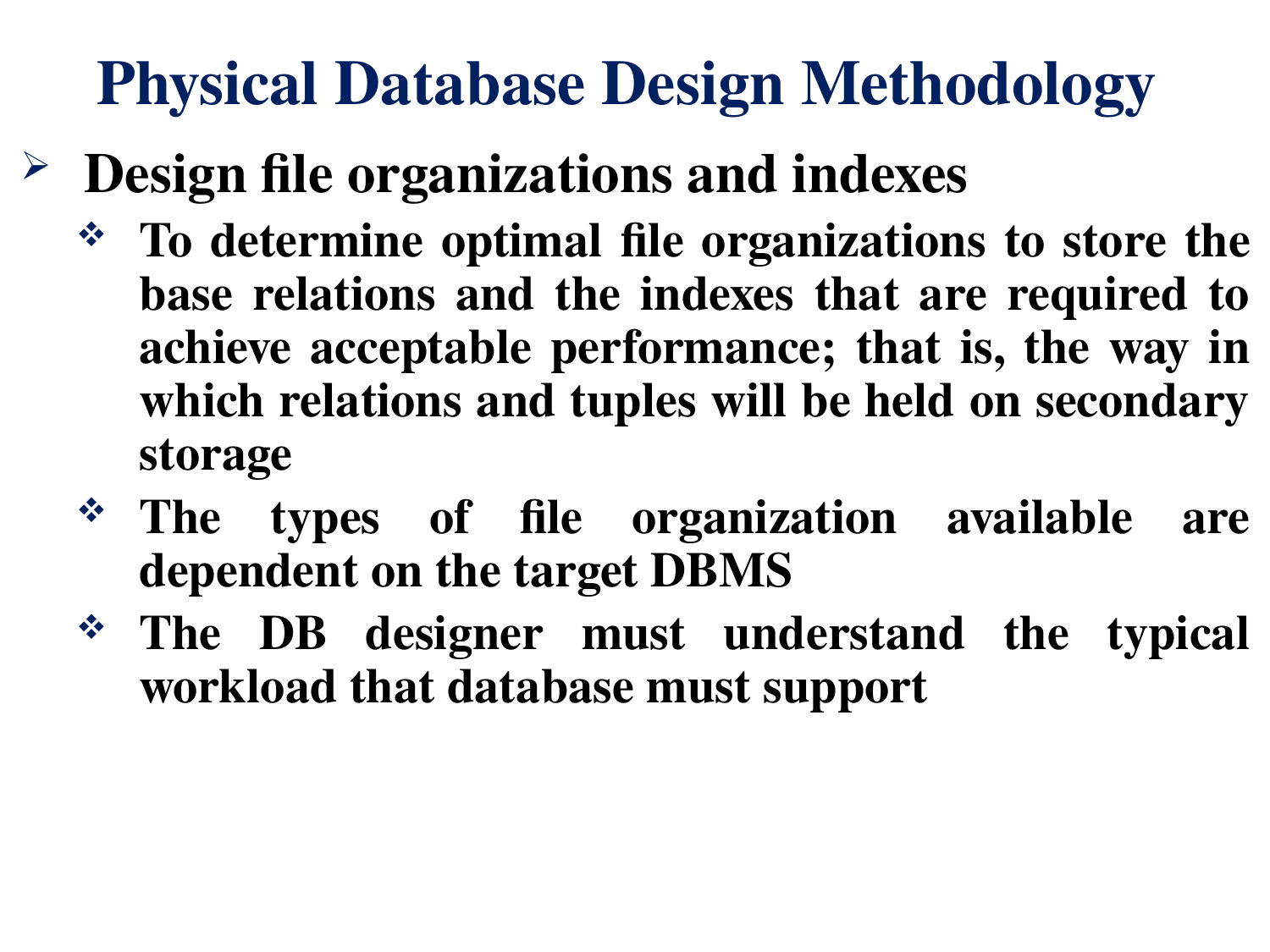

# Physical Database Design Methodology
Design ﬁle organizations and indexes
To determine optimal file organizations to store the base relations and the indexes that are required to achieve acceptable performance; that is, the way in which relations and tuples will be held on secondary storage
The types of ﬁle organization available are dependent on the target DBMS
The DB designer must understand the typical workload that database must support